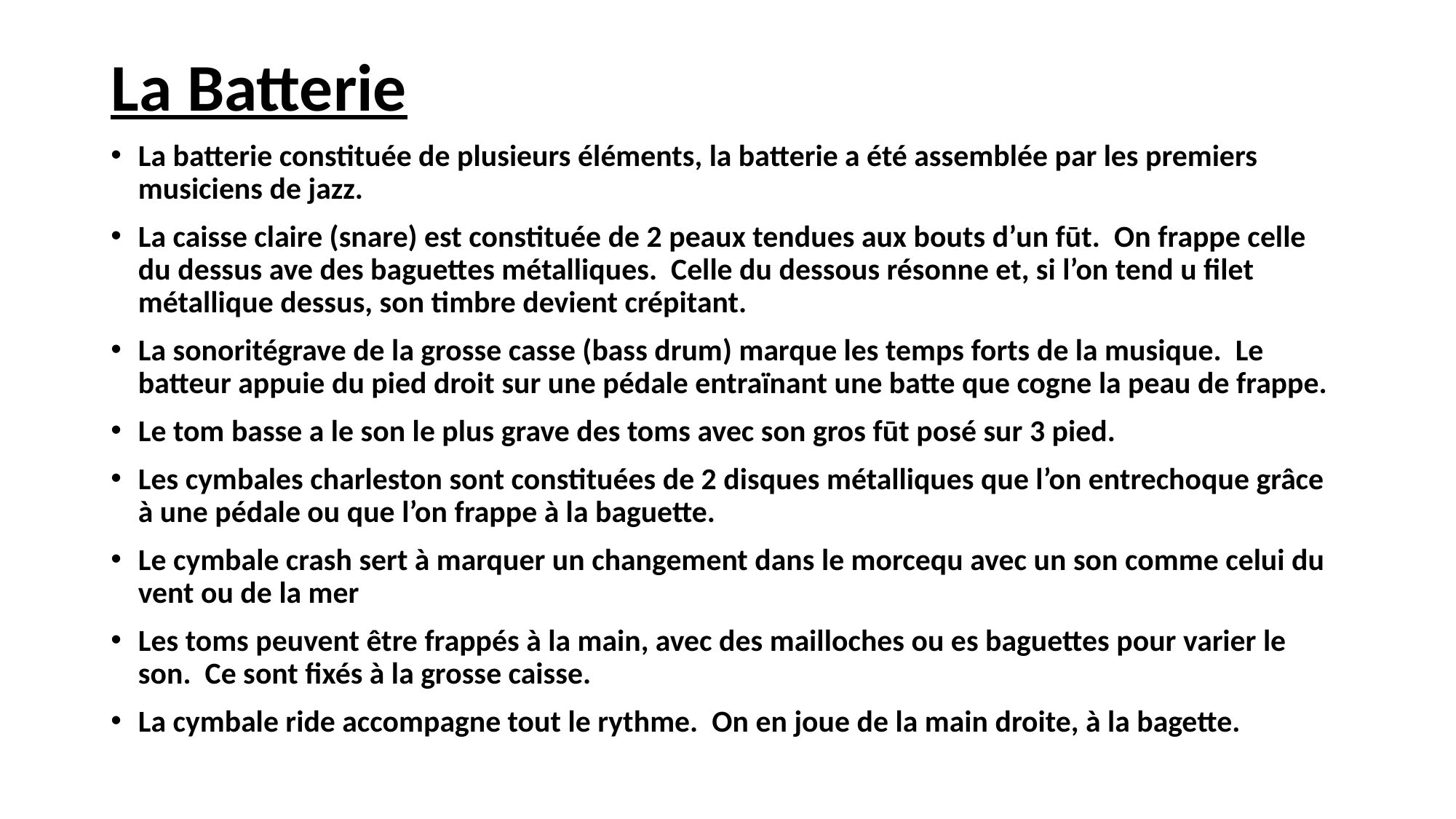

# La Batterie
La batterie constituée de plusieurs éléments, la batterie a été assemblée par les premiers musiciens de jazz.
La caisse claire (snare) est constituée de 2 peaux tendues aux bouts d’un fūt.  On frappe celle du dessus ave des baguettes métalliques.  Celle du dessous résonne et, si l’on tend u filet métallique dessus, son timbre devient crépitant.
La sonoritégrave de la grosse casse (bass drum) marque les temps forts de la musique.  Le batteur appuie du pied droit sur une pédale entraïnant une batte que cogne la peau de frappe.
Le tom basse a le son le plus grave des toms avec son gros fūt posé sur 3 pied.
Les cymbales charleston sont constituées de 2 disques métalliques que l’on entrechoque grâce à une pédale ou que l’on frappe à la baguette.
Le cymbale crash sert à marquer un changement dans le morcequ avec un son comme celui du vent ou de la mer
Les toms peuvent être frappés à la main, avec des mailloches ou es baguettes pour varier le son.  Ce sont fixés à la grosse caisse.
La cymbale ride accompagne tout le rythme.  On en joue de la main droite, à la bagette.